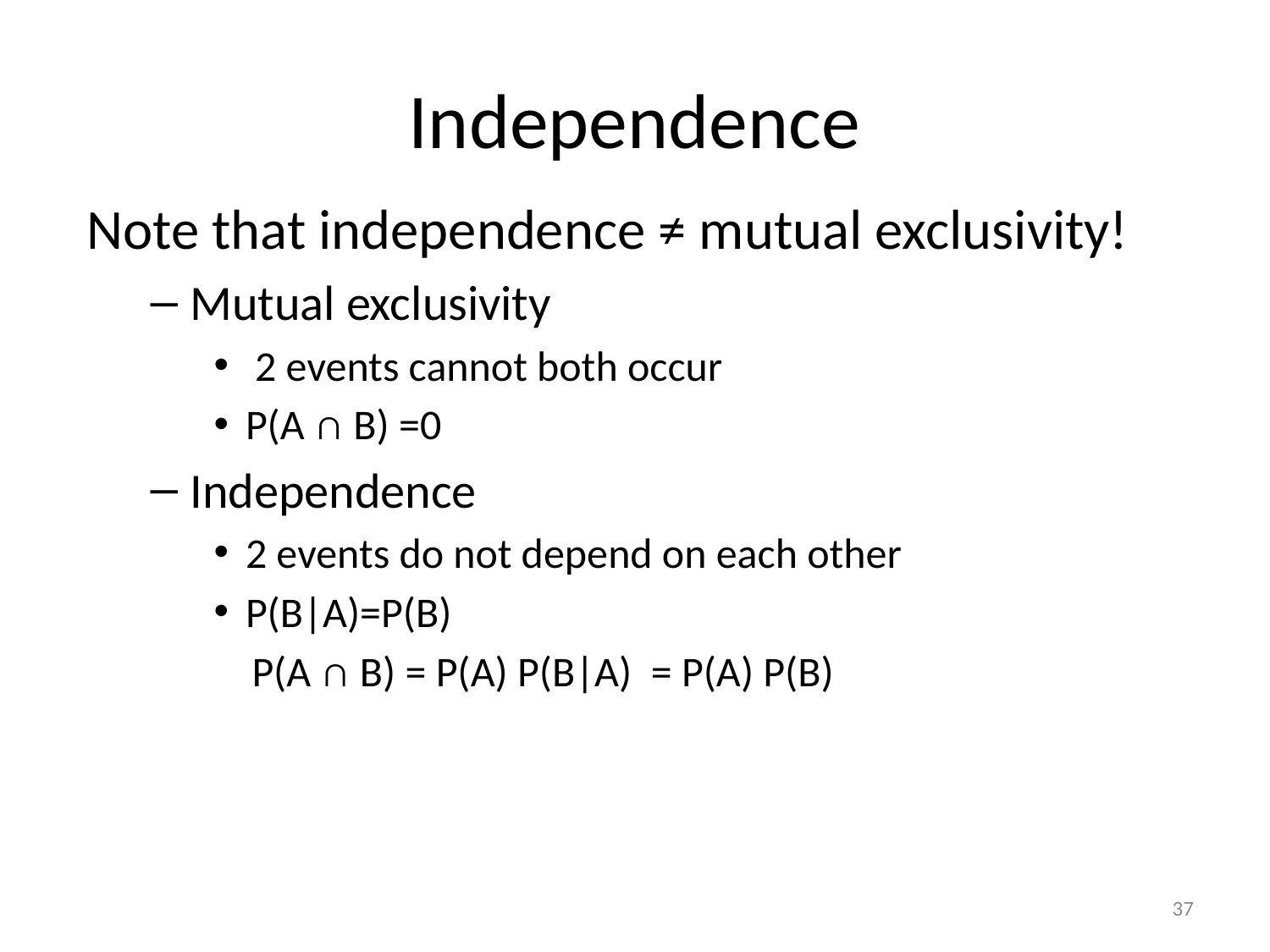

# Independence

Note that independence ≠ mutual exclusivity!
Mutual exclusivity
 2 events cannot both occur
P(A ∩ B) =0
Independence
2 events do not depend on each other
P(B|A)=P(B)
    P(A ∩ B) = P(A) P(B|A)  = P(A) P(B)
37